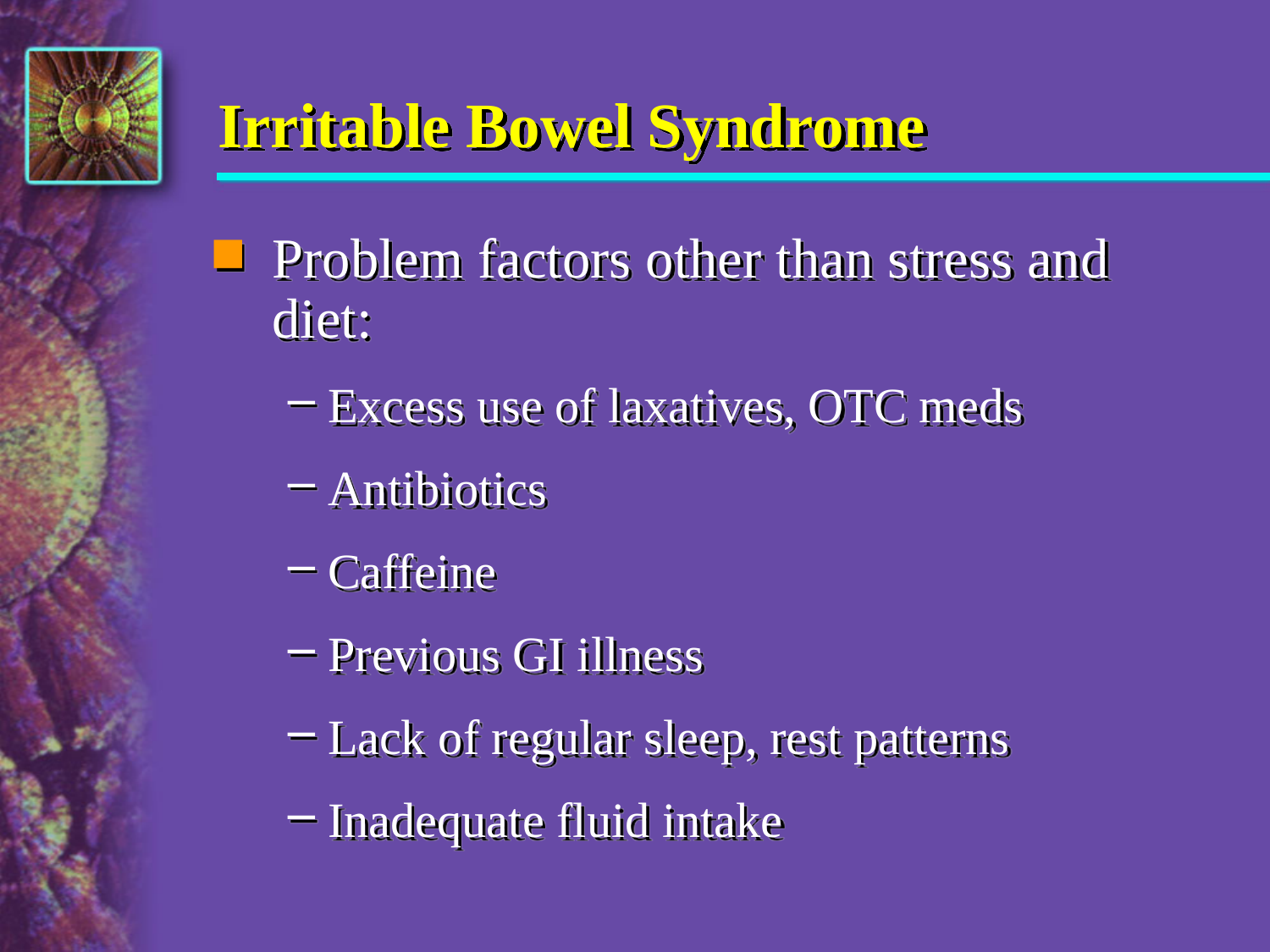

# Irritable Bowel Syndrome
Problem factors other than stress and diet:
Excess use of laxatives, OTC meds
Antibiotics
Caffeine
Previous GI illness
Lack of regular sleep, rest patterns
Inadequate fluid intake